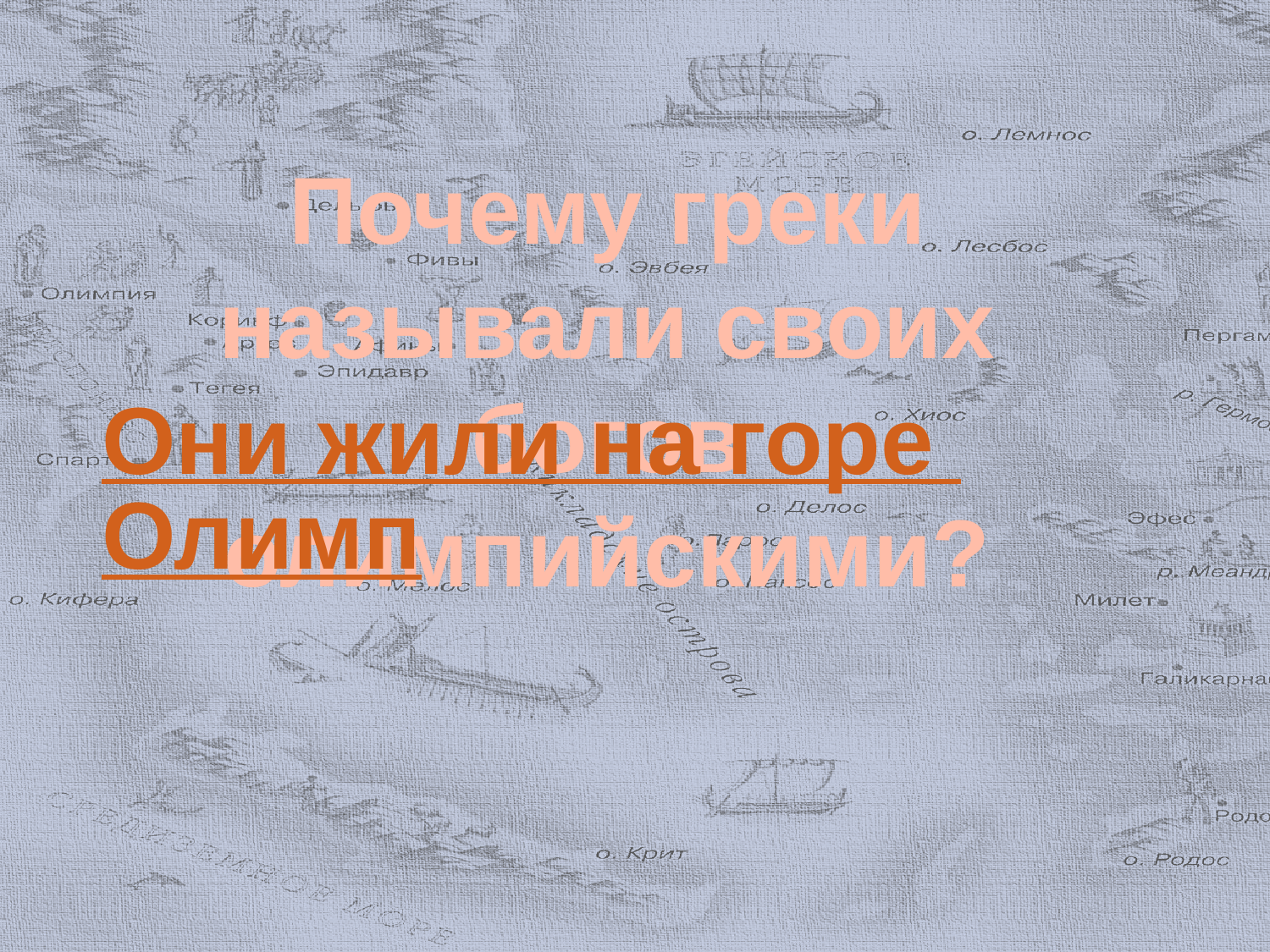

# Почему греки называли своих богов олимпийскими?
Они жили на горе Олимп